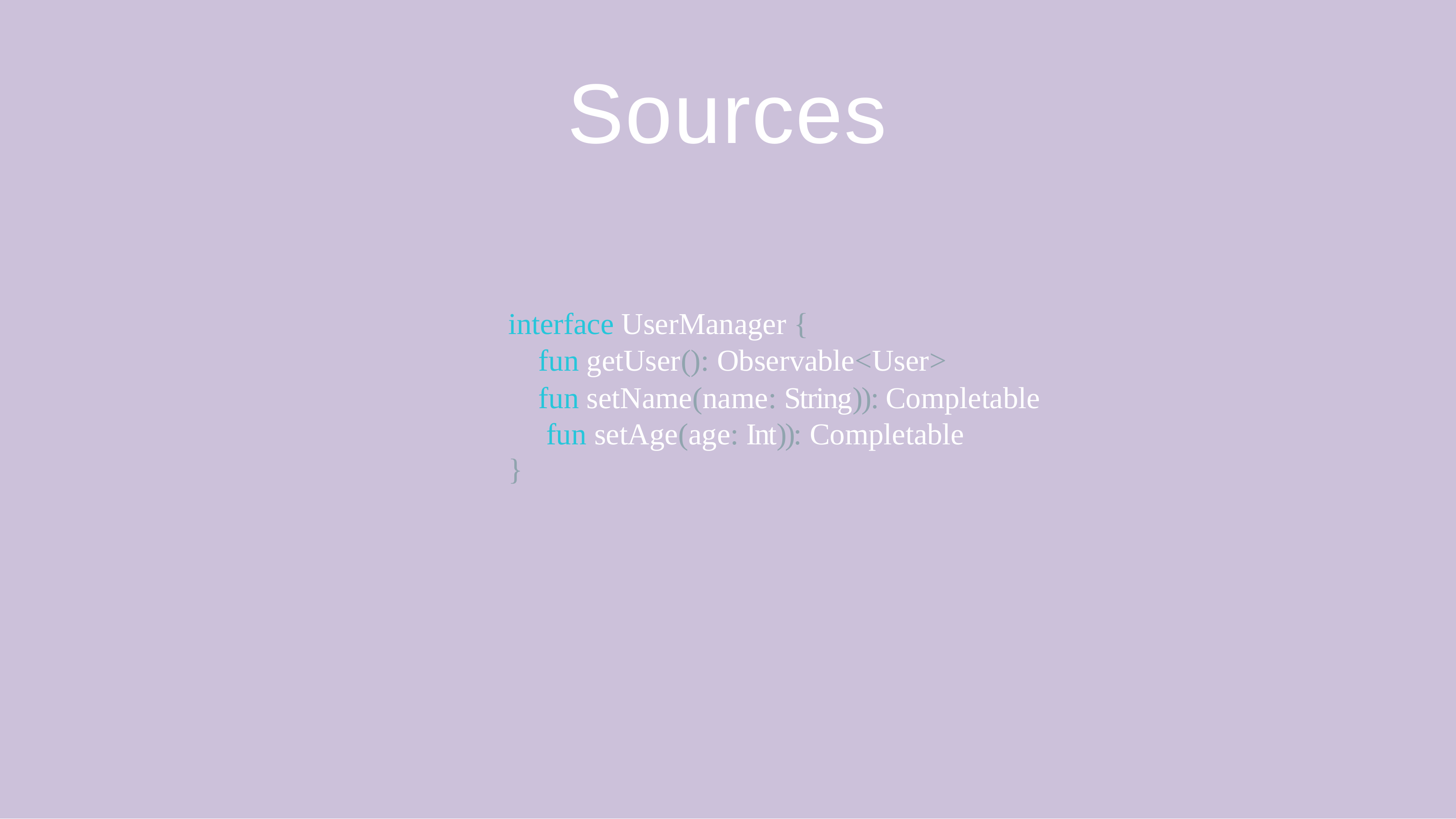

# Sources
interface UserManager {
fun getUser(): Observable<User>
fun setName(name: String)): Completable  fun setAge(age: Int)): Completable
}